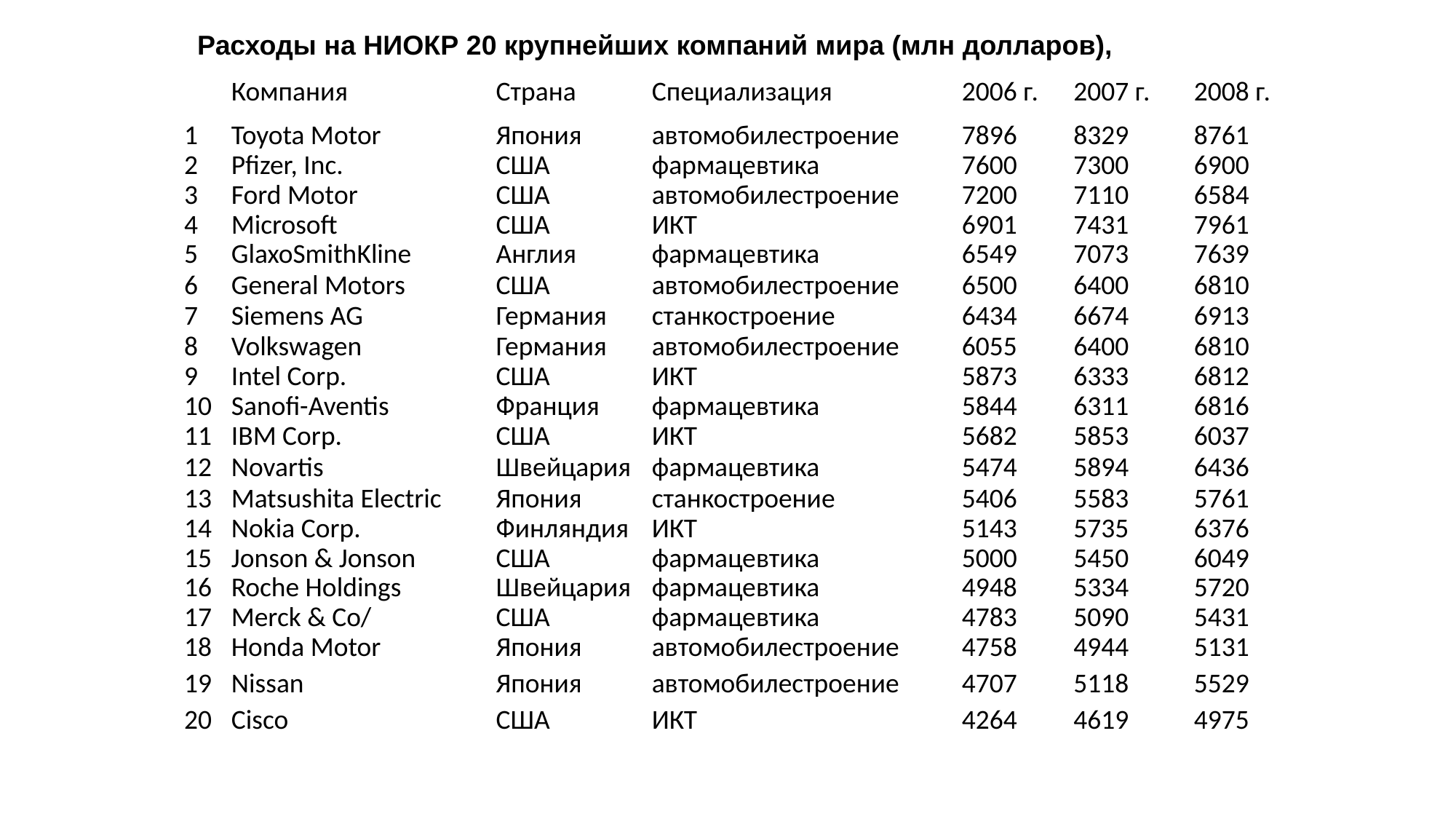

Расходы на НИОКР 20 крупнейших компаний мира (млн долларов),

|  | Компания | Страна | Специализация | 2006 г. | 2007 г. | 2008 г. |
| --- | --- | --- | --- | --- | --- | --- |
| 1 | Toyota Motor | Япония | автомобилестроение | 7896 | 8329 | 8761 |
| 2 | Pfizer, Inc. | США | фармацевтика | 7600 | 7300 | 6900 |
| 3 | Ford Motor | США | автомобилестроение | 7200 | 7110 | 6584 |
| 4 | Microsoft | США | ИКТ | 6901 | 7431 | 7961 |
| 5 | GlaxoSmithKline | Англия | фармацевтика | 6549 | 7073 | 7639 |
| 6 | General Motors | США | автомобилестроение | 6500 | 6400 | 6810 |
| 7 | Siemens AG | Германия | станкостроение | 6434 | 6674 | 6913 |
| 8 | Volkswagen | Германия | автомобилестроение | 6055 | 6400 | 6810 |
| 9 | Intel Corp. | США | ИКТ | 5873 | 6333 | 6812 |
| 10 | Sanofi-Aventis | Франция | фармацевтика | 5844 | 6311 | 6816 |
| 11 | IBM Corp. | США | ИКТ | 5682 | 5853 | 6037 |
| 12 | Novartis | Швейцария | фармацевтика | 5474 | 5894 | 6436 |
| 13 | Matsushita Electric | Япония | станкостроение | 5406 | 5583 | 5761 |
| 14 | Nokia Corp. | Финляндия | ИКТ | 5143 | 5735 | 6376 |
| 15 | Jonson & Jonson | США | фармацевтика | 5000 | 5450 | 6049 |
| 16 | Roche Holdings | Швейцария | фармацевтика | 4948 | 5334 | 5720 |
| 17 | Merck & Co/ | США | фармацевтика | 4783 | 5090 | 5431 |
| 18 | Honda Motor | Япония | автомобилестроение | 4758 | 4944 | 5131 |
| 19 | Nissan | Япония | автомобилестроение | 4707 | 5118 | 5529 |
| 20 | Cisco | США | ИКТ | 4264 | 4619 | 4975 |